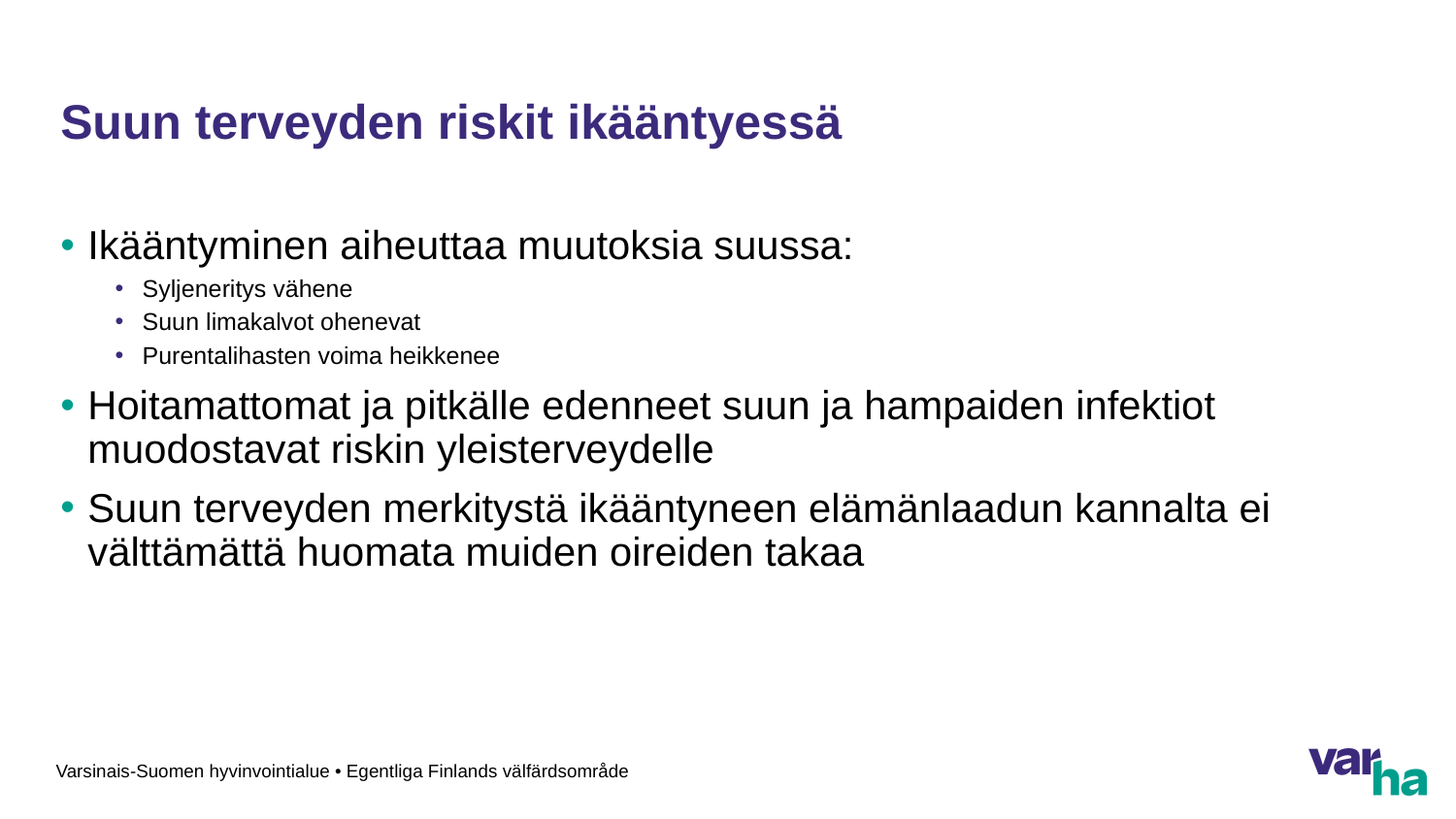

# Suun terveyden riskit ikääntyessä
Ikääntyminen aiheuttaa muutoksia suussa:
Syljeneritys vähene
Suun limakalvot ohenevat
Purentalihasten voima heikkenee
Hoitamattomat ja pitkälle edenneet suun ja hampaiden infektiot muodostavat riskin yleisterveydelle
Suun terveyden merkitystä ikääntyneen elämänlaadun kannalta ei välttämättä huomata muiden oireiden takaa